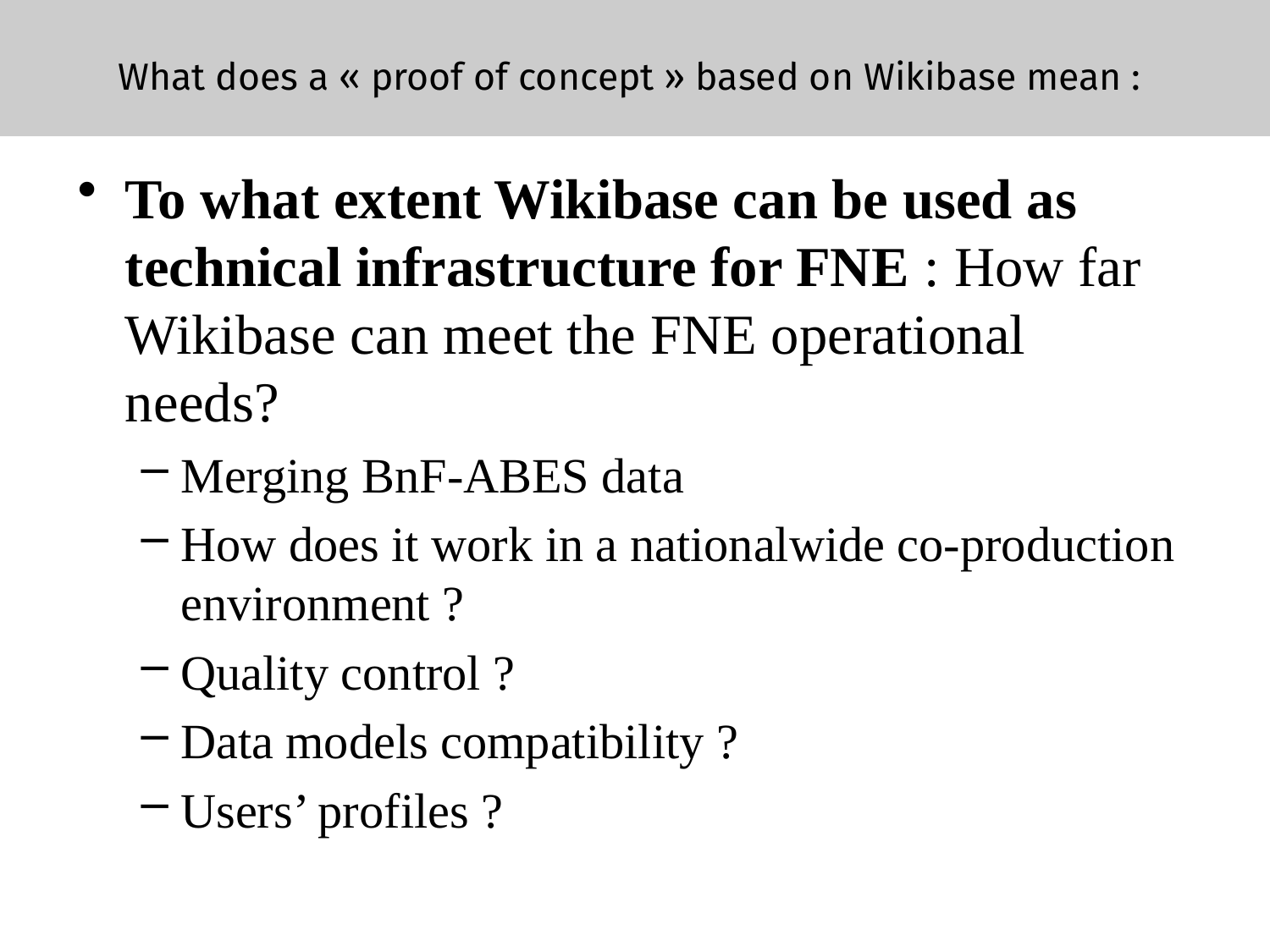

# What does a « proof of concept » based on Wikibase mean :
To what extent Wikibase can be used as technical infrastructure for FNE : How far Wikibase can meet the FNE operational needs?
Merging BnF-ABES data
How does it work in a nationalwide co-production environment ?
Quality control ?
Data models compatibility ?
Users’ profiles ?